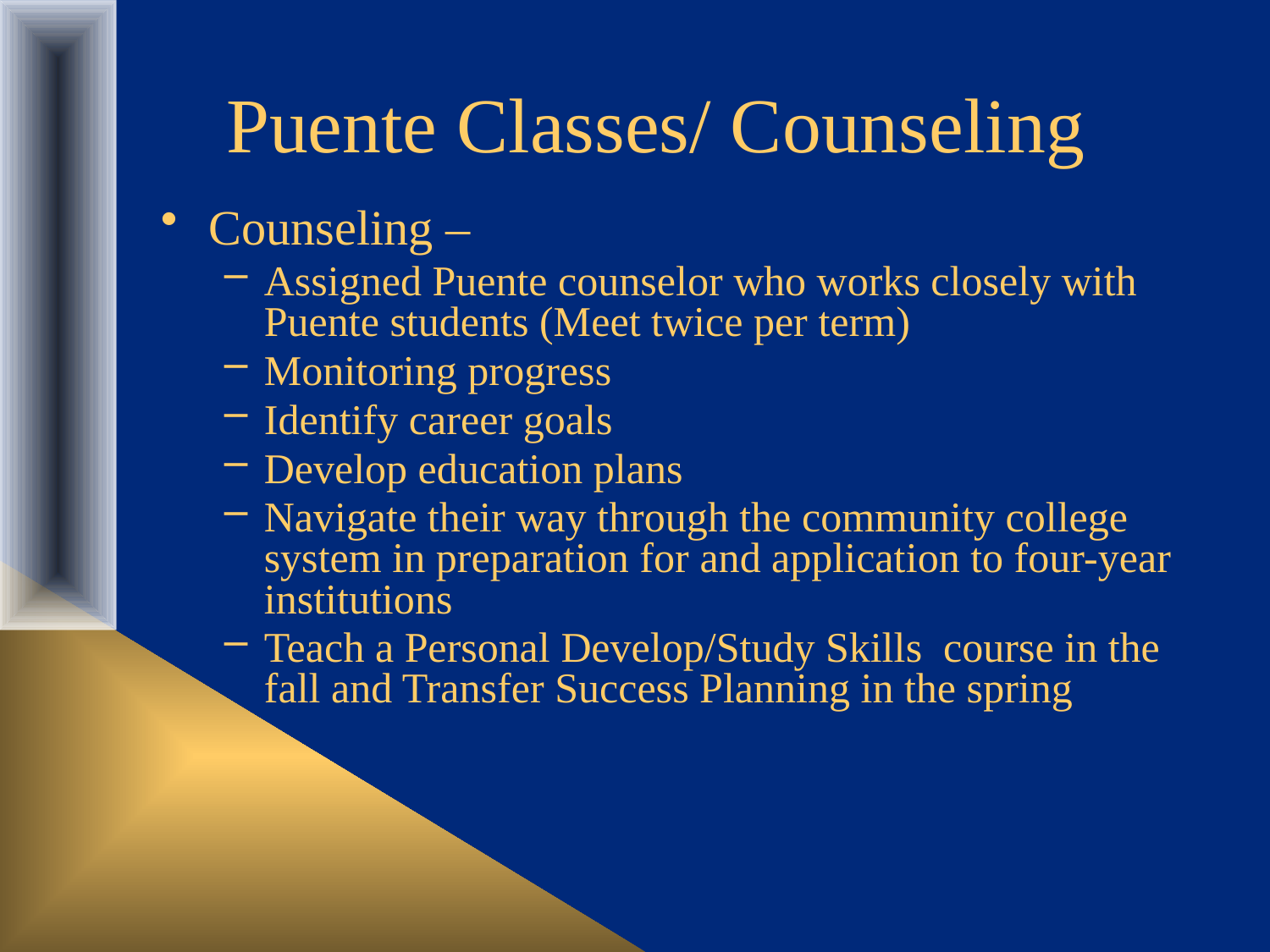

# Puente Classes/ Counseling
Counseling –
Assigned Puente counselor who works closely with Puente students (Meet twice per term)
Monitoring progress
Identify career goals
Develop education plans
Navigate their way through the community college system in preparation for and application to four-year institutions
Teach a Personal Develop/Study Skills  course in the fall and Transfer Success Planning in the spring